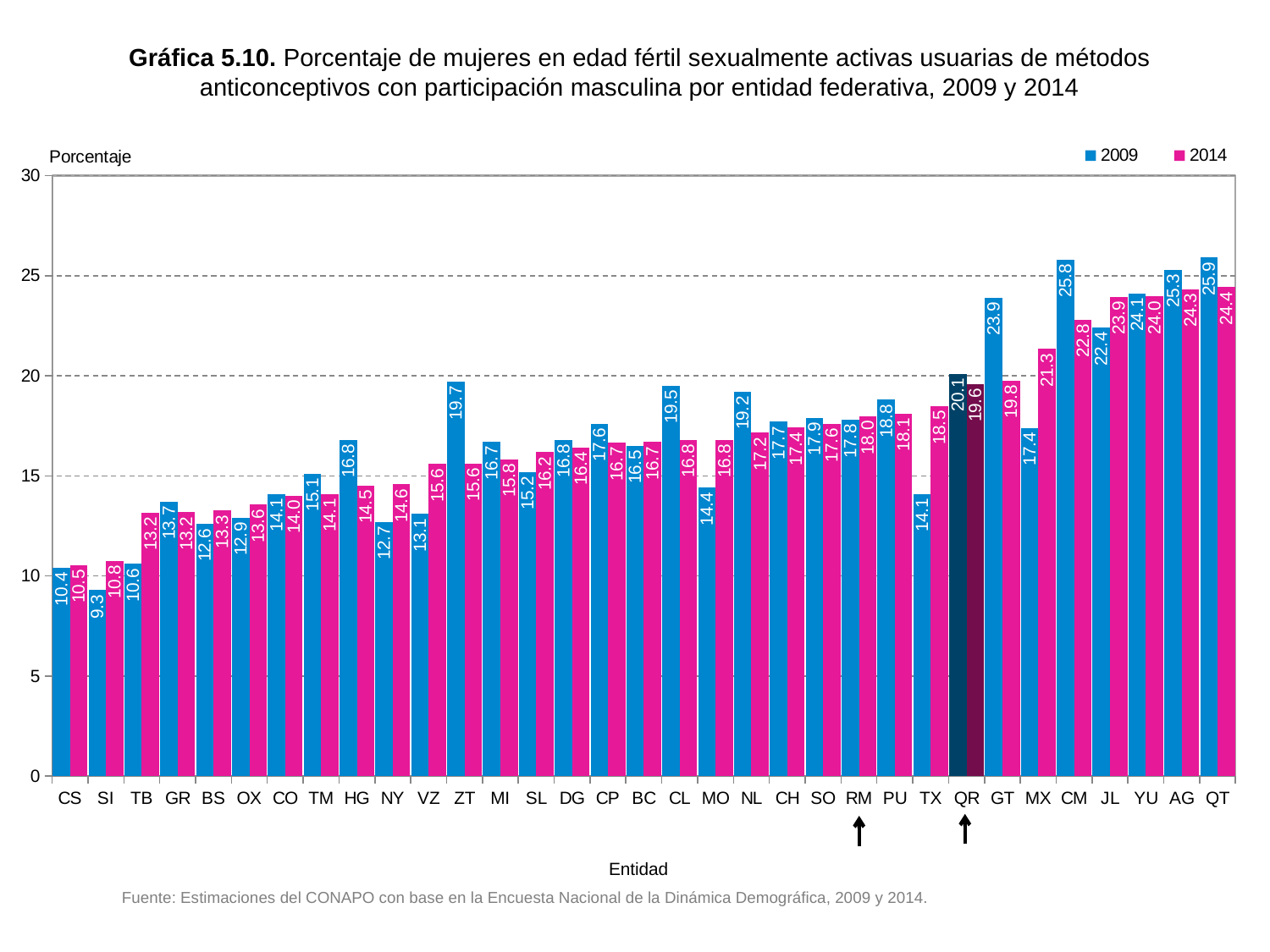

Gráfica 5.10. Porcentaje de mujeres en edad fértil sexualmente activas usuarias de métodos anticonceptivos con participación masculina por entidad federativa, 2009 y 2014

### Chart

| Category | 2009 | 2014 |
|---|---|---|
| CS | 10.4 | 10.53435765842066 |
| SI | 9.3 | 10.75526289534072 |
| TB | 10.6 | 13.16607112823796 |
| GR | 13.7 | 13.17848356568186 |
| BS | 12.6 | 13.26889898243019 |
| OX | 12.9 | 13.55446045852034 |
| CO | 14.1 | 14.00986893316697 |
| TM | 15.1 | 14.08542419732086 |
| HG | 16.8 | 14.50772634229528 |
| NY | 12.7 | 14.57666473173563 |
| VZ | 13.1 | 15.58934628430466 |
| ZT | 19.7 | 15.62538475218539 |
| MI | 16.7 | 15.8325337675218 |
| SL | 15.2 | 16.1788539055033 |
| DG | 16.8 | 16.42767760874526 |
| CP | 17.59999999999999 | 16.65361223737559 |
| BC | 16.5 | 16.69097445354047 |
| CL | 19.5 | 16.7942452169131 |
| MO | 14.4 | 16.80328495034377 |
| NL | 19.2 | 17.15218486328824 |
| CH | 17.7 | 17.41252669780687 |
| SO | 17.9 | 17.58248115724703 |
| RM | 17.8 | 17.96897811680273 |
| PU | 18.8 | 18.11078937463397 |
| TX | 14.1 | 18.47679008756136 |
| QR | 20.1 | 19.57944964516063 |
| GT | 23.9 | 19.76720817283537 |
| MX | 17.4 | 21.34146768729424 |
| CM | 25.8 | 22.79723446448472 |
| JL | 22.4 | 23.93941757293034 |
| YU | 24.09999999999999 | 23.96463471382038 |
| AG | 25.3 | 24.32763995070567 |
| QT | 25.9 | 24.42403792187067 |
Entidad
Fuente: Estimaciones del CONAPO con base en la Encuesta Nacional de la Dinámica Demográfica, 2009 y 2014.